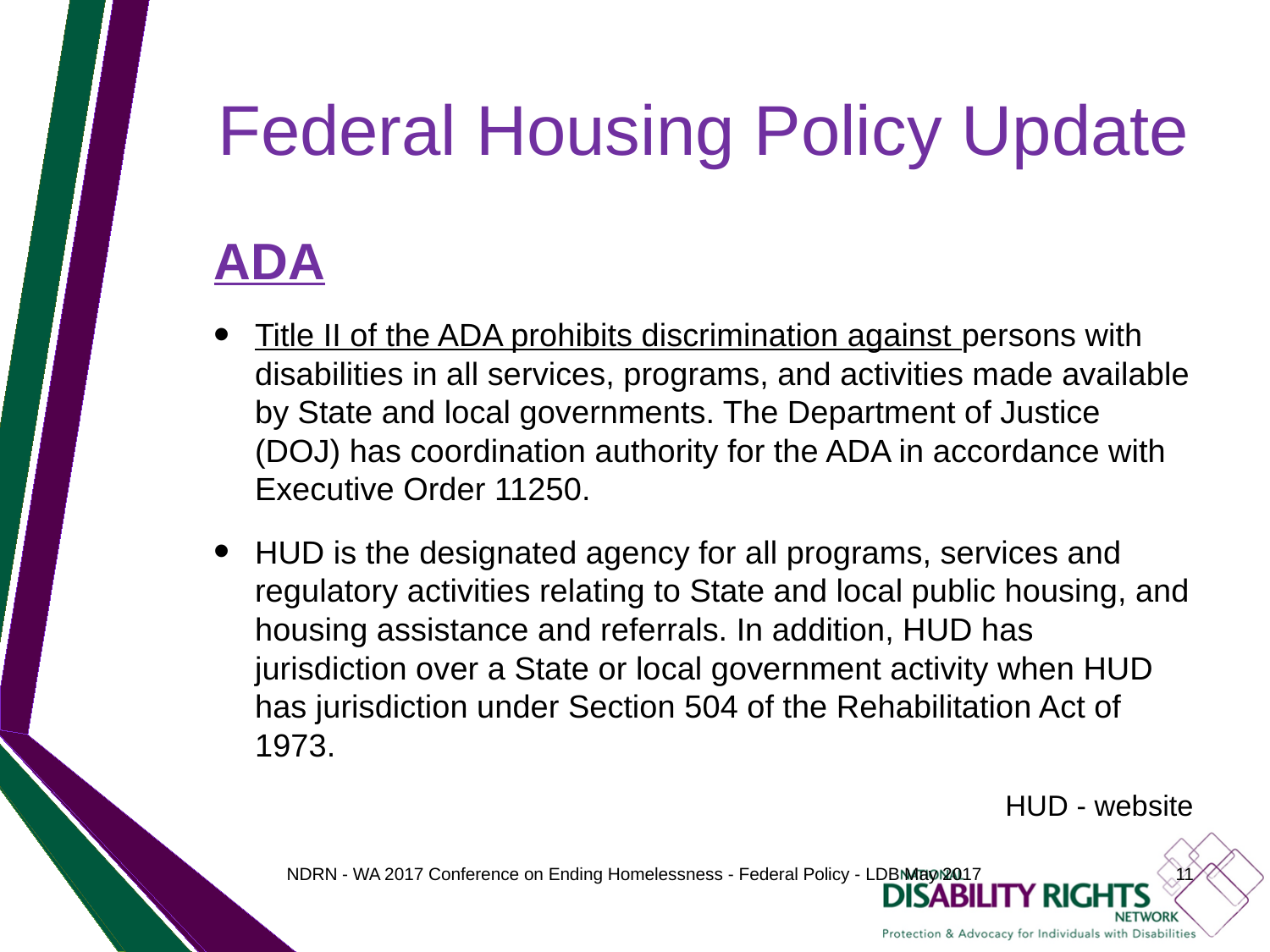

# Federal Housing Policy Update
ADA
Title II of the ADA prohibits discrimination against persons with disabilities in all services, programs, and activities made available by State and local governments. The Department of Justice (DOJ) has coordination authority for the ADA in accordance with Executive Order 11250.
HUD is the designated agency for all programs, services and regulatory activities relating to State and local public housing, and housing assistance and referrals. In addition, HUD has jurisdiction over a State or local government activity when HUD has jurisdiction under Section 504 of the Rehabilitation Act of 1973.
HUD - website

NDRN - WA 2017 Conference on Ending Homelessness - Federal Policy - LDB May 2017
11